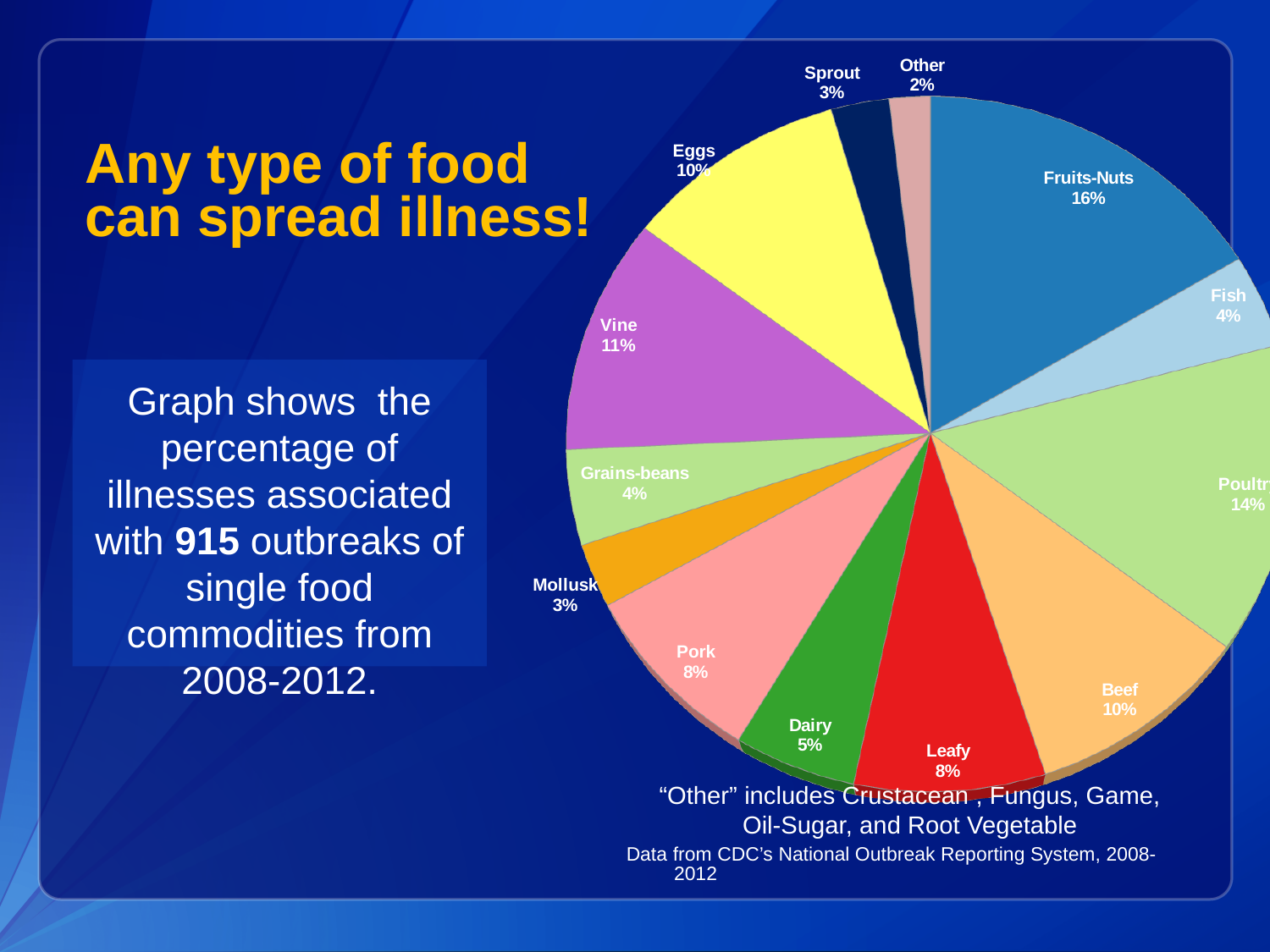

[unsupported chart]

Any type of food
can spread illness!

Graph shows  the percentage of illnesses associated with 915 outbreaks of single food commodities from 2008-2012.
“Other” includes Crustacean , Fungus, Game, Oil-Sugar, and Root Vegetable
Data from CDC’s National Outbreak Reporting System, 2008-2012